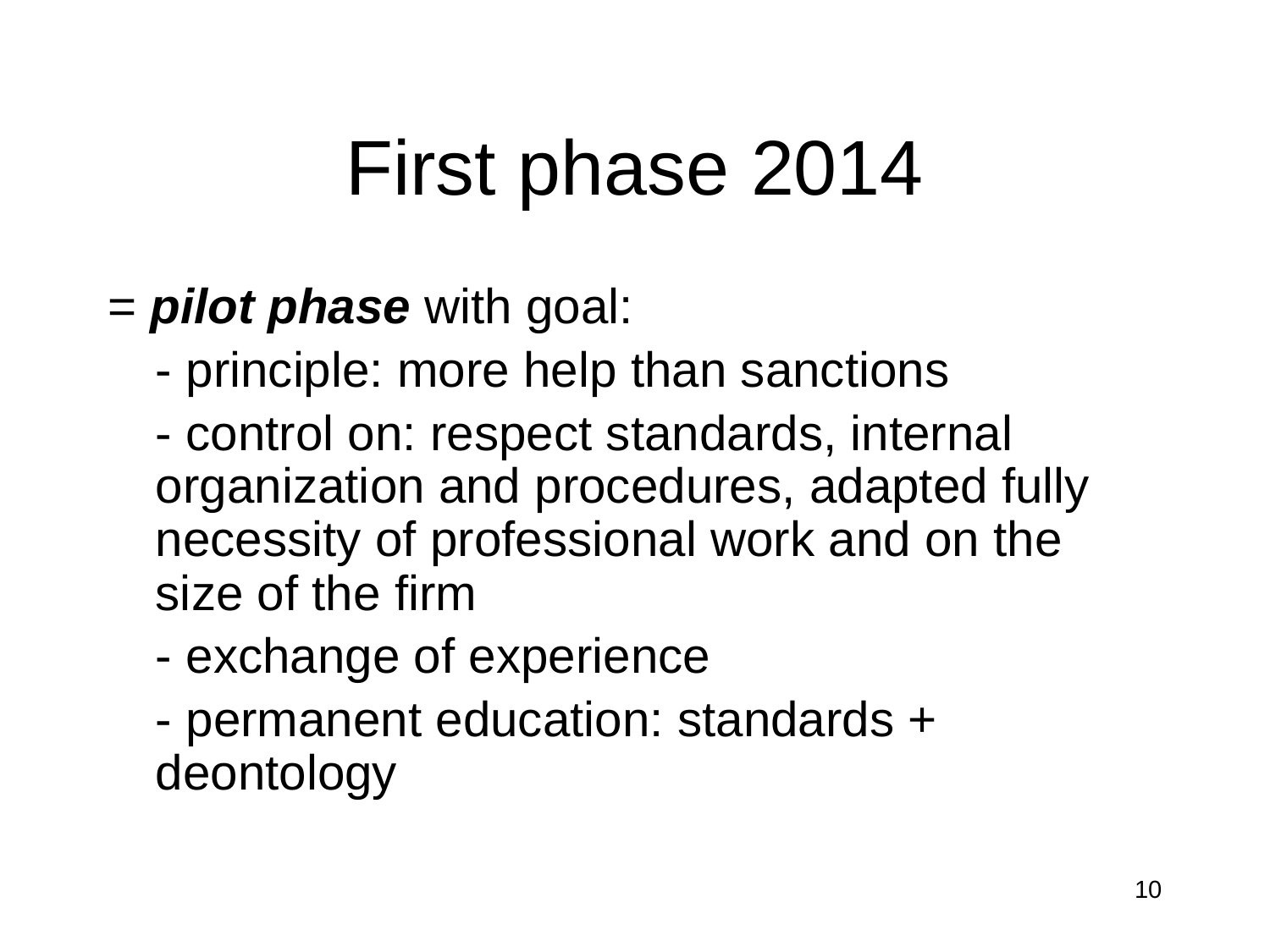

# First phase 2014
= pilot phase with goal:
	- principle: more help than sanctions
	- control on: respect standards, internal       organization and procedures, adapted fully necessity of professional work and on the size of the firm
	- exchange of experience
	- permanent education: standards + deontology
10